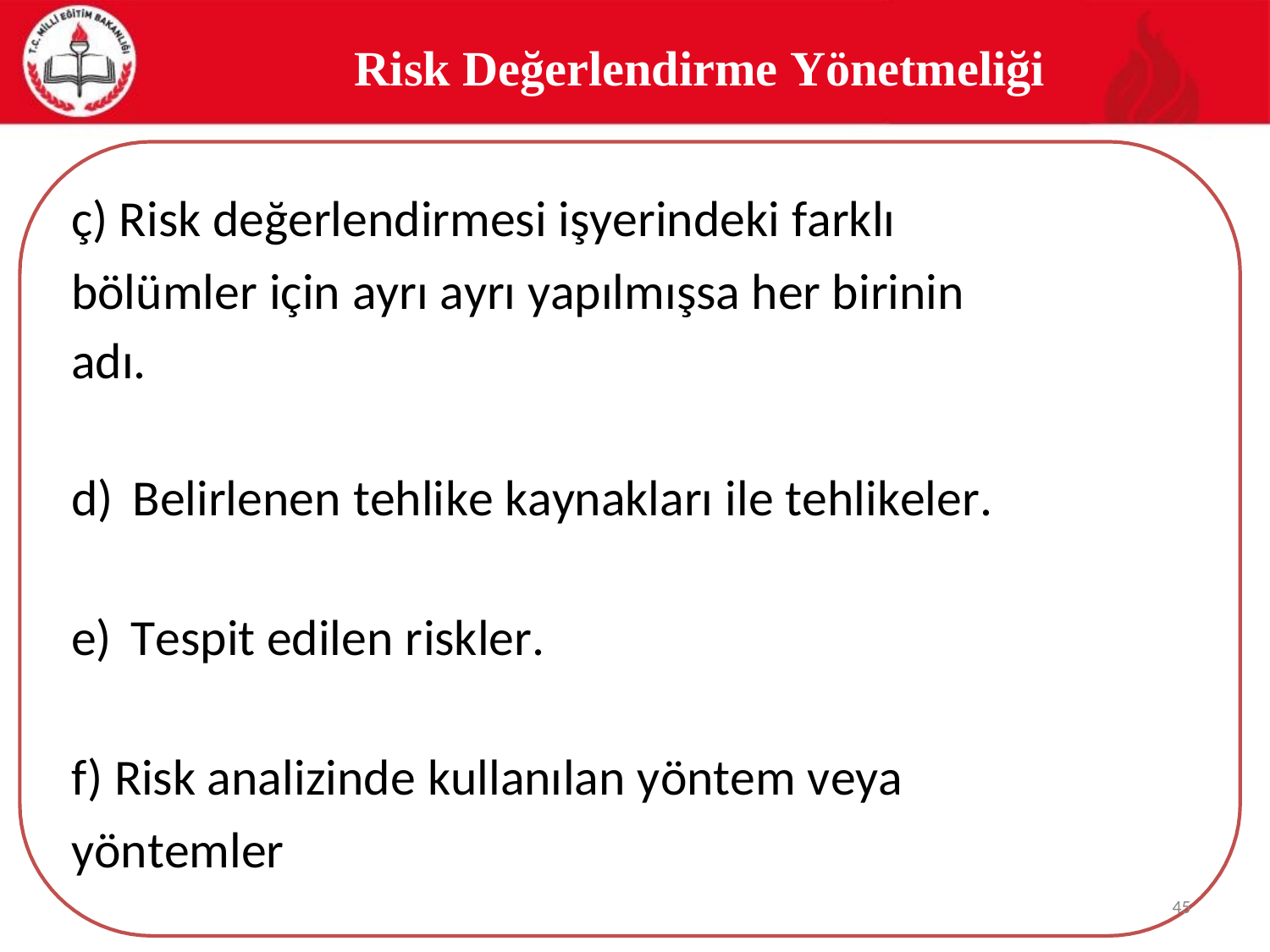

Risk Değerlendirme Yönetmeliği

ç) Risk değerlendirmesi işyerindeki farklı
bölümler için ayrı ayrı yapılmışsa her birinin
adı.
d)
Belirlenen tehlike kaynakları ile tehlikeler.
e)
Tespit edilen riskler.
f) Risk analizinde kullanılan yöntem veya
yöntemler
45